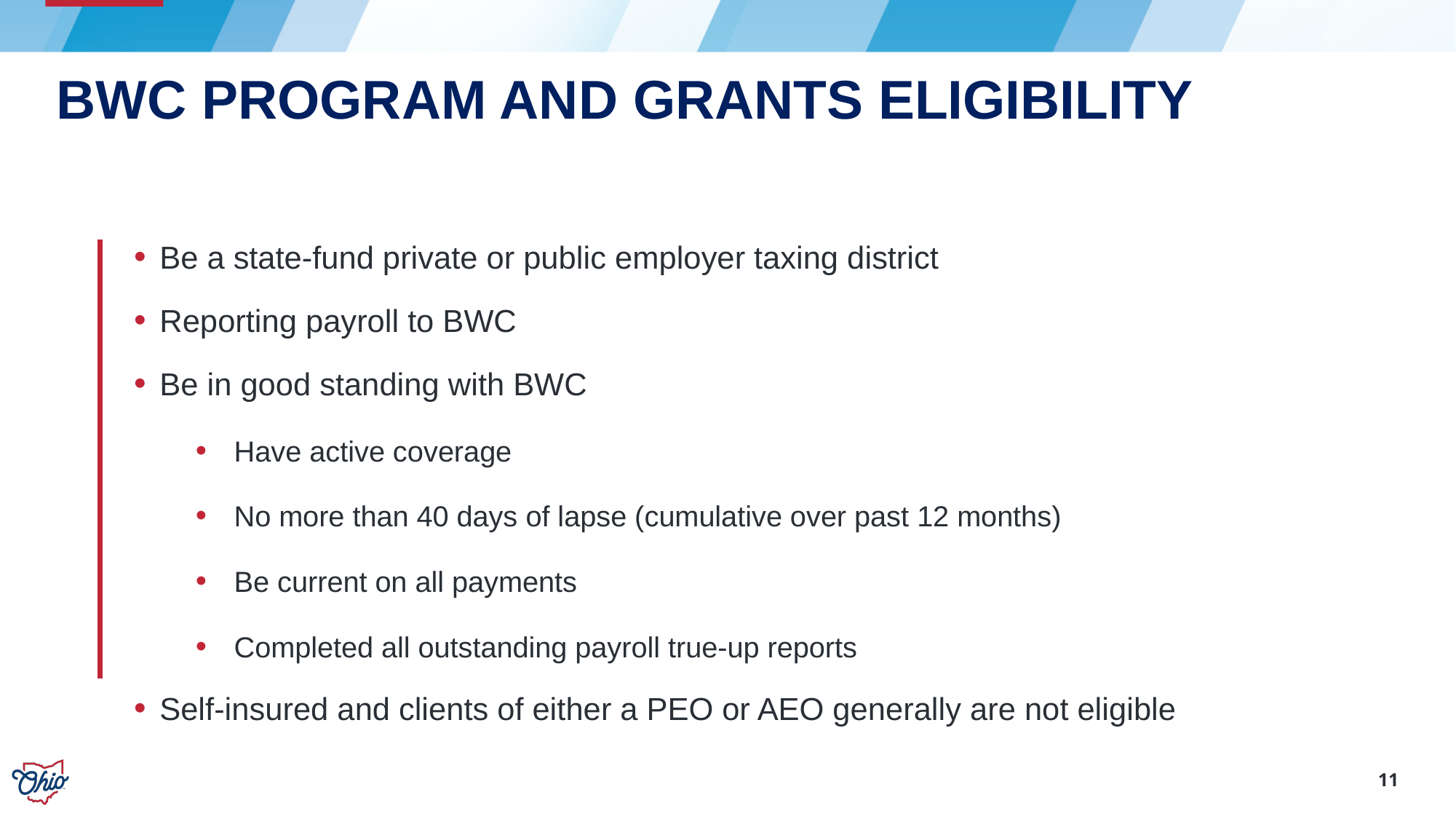

# BWC Program and Grants Eligibility
Be a state-fund private or public employer taxing district
Reporting payroll to BWC
Be in good standing with BWC
Have active coverage
No more than 40 days of lapse (cumulative over past 12 months)
Be current on all payments
Completed all outstanding payroll true-up reports
Self-insured and clients of either a PEO or AEO generally are not eligible

11